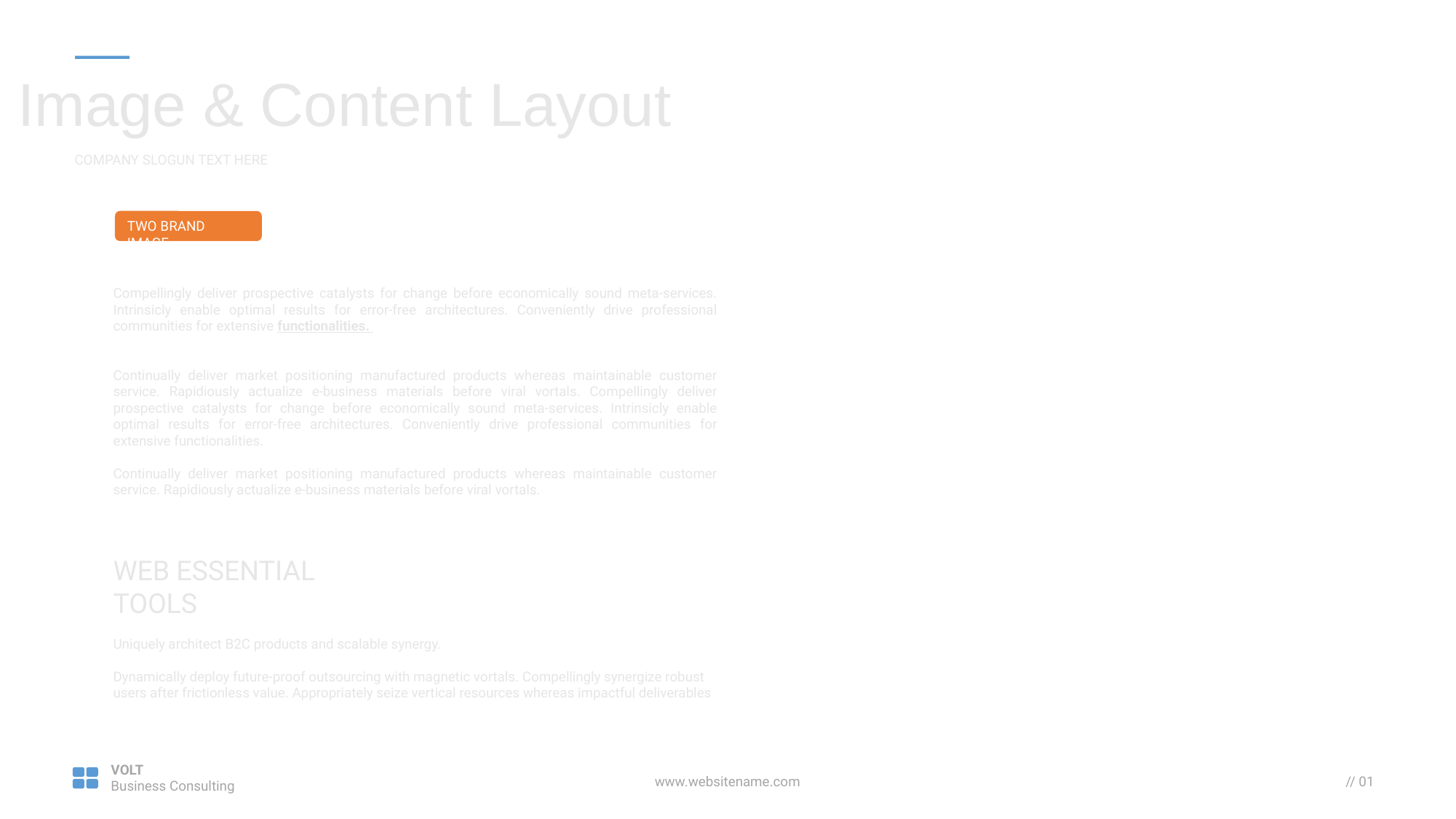

Two Image & Content Layout
COMPANY SLOGUN TEXT HERE

TWO BRAND IMAGE
Compellingly deliver prospective catalysts for change before economically sound meta-services. Intrinsicly enable optimal results for error-free architectures. Conveniently drive professional communities for extensive functionalities.

Continually deliver market positioning manufactured products whereas maintainable customer service. Rapidiously actualize e-business materials before viral vortals. Compellingly deliver prospective catalysts for change before economically sound meta-services. Intrinsicly enable optimal results for error-free architectures. Conveniently drive professional communities for extensive functionalities.

Continually deliver market positioning manufactured products whereas maintainable customer service. Rapidiously actualize e-business materials before viral vortals.
WEB ESSENTIAL
TOOLS

Uniquely architect B2C products and scalable synergy.

Dynamically deploy future-proof outsourcing with magnetic vortals. Compellingly synergize robust users after frictionless value. Appropriately seize vertical resources whereas impactful deliverables
VOLT
Business Consulting

www.websitename.com
// 01